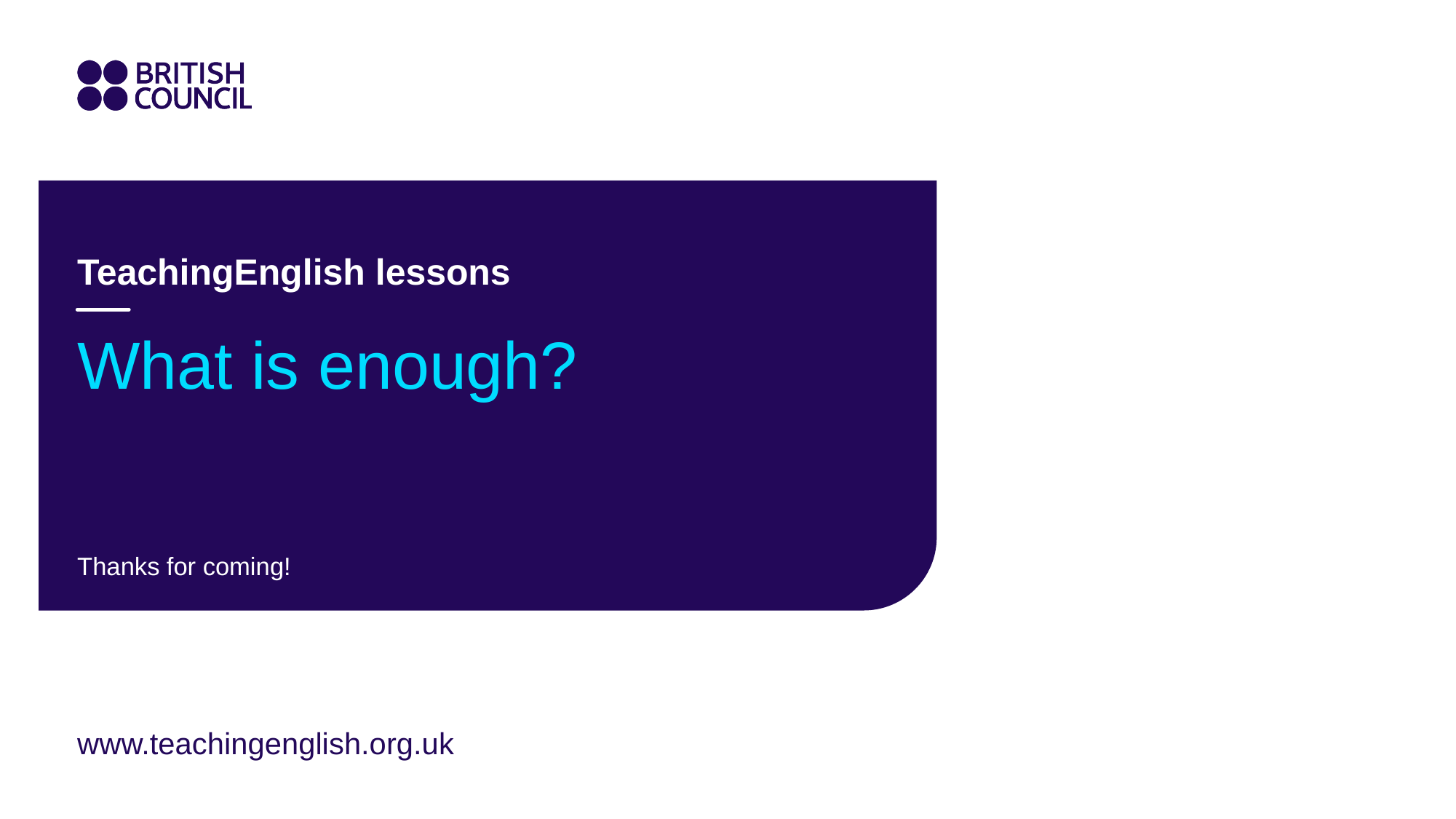

TeachingEnglish lessons
# What is enough?
Thanks for coming!
www.teachingenglish.org.uk